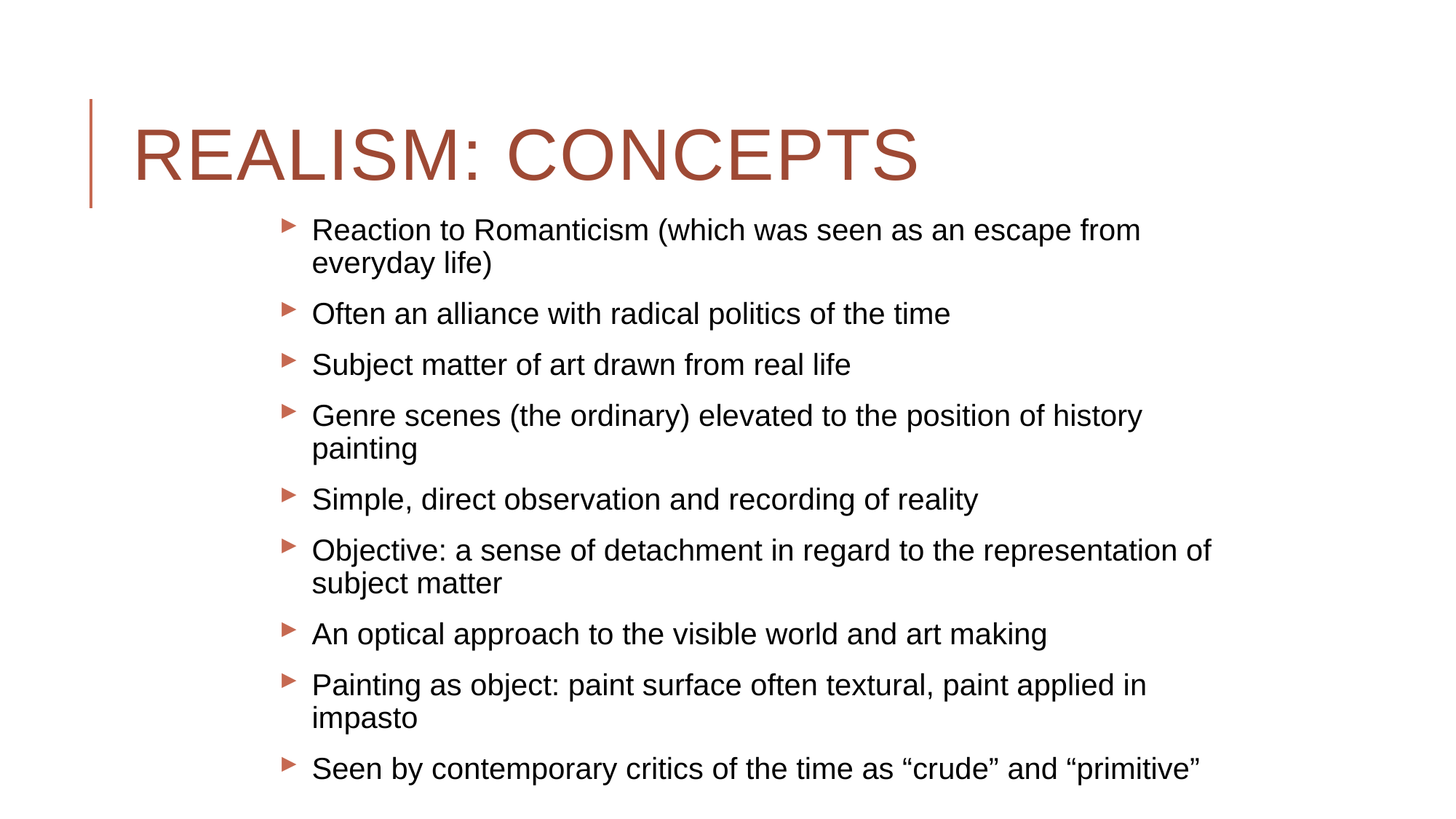

# Realism: Concepts
Reaction to Romanticism (which was seen as an escape from everyday life)
Often an alliance with radical politics of the time
Subject matter of art drawn from real life
Genre scenes (the ordinary) elevated to the position of history painting
Simple, direct observation and recording of reality
Objective: a sense of detachment in regard to the representation of subject matter
An optical approach to the visible world and art making
Painting as object: paint surface often textural, paint applied in impasto
Seen by contemporary critics of the time as “crude” and “primitive”